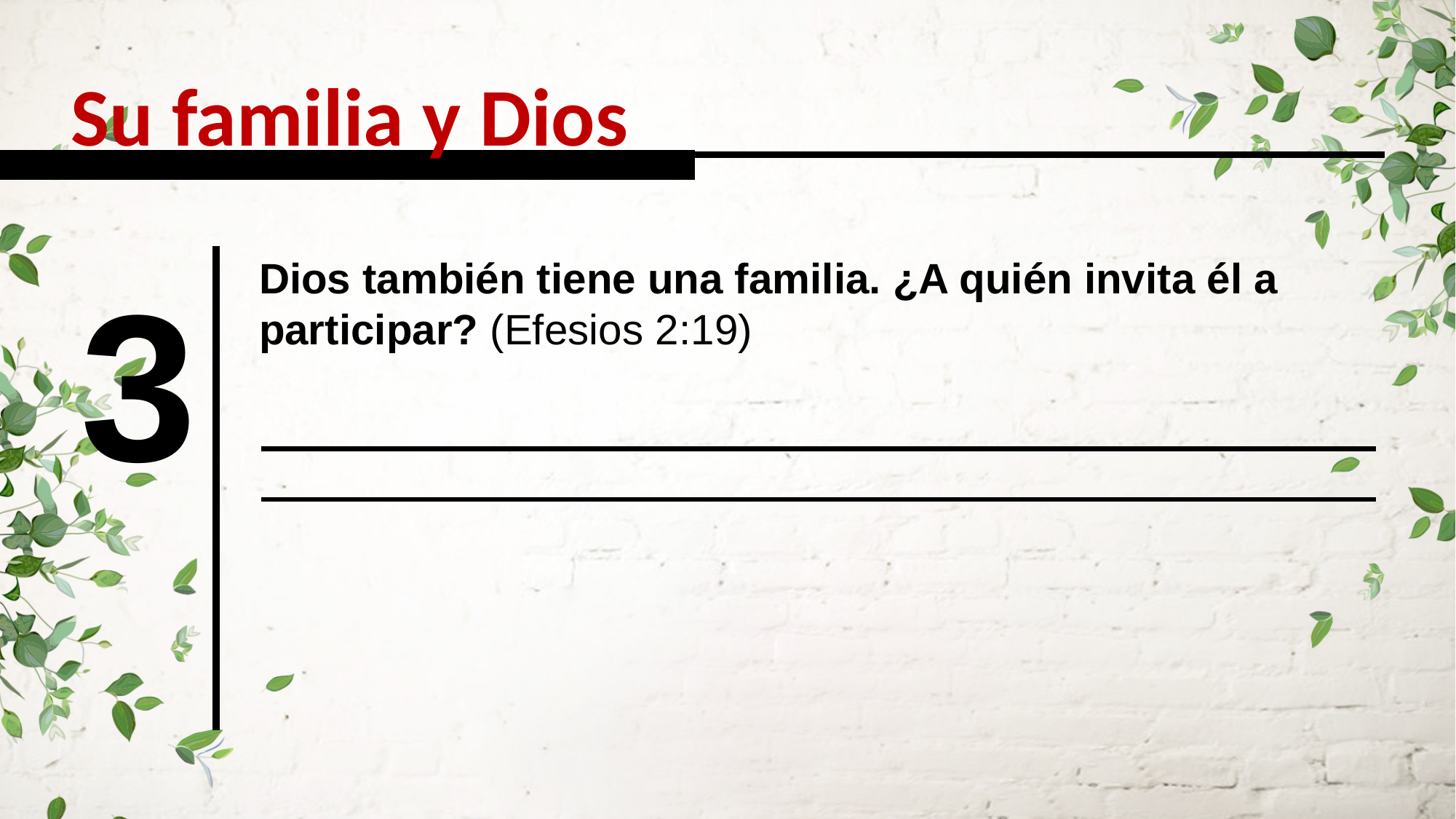

Su familia y Dios

3
Dios también tiene una familia. ¿A quién invita él a participar? (Efesios 2:19)